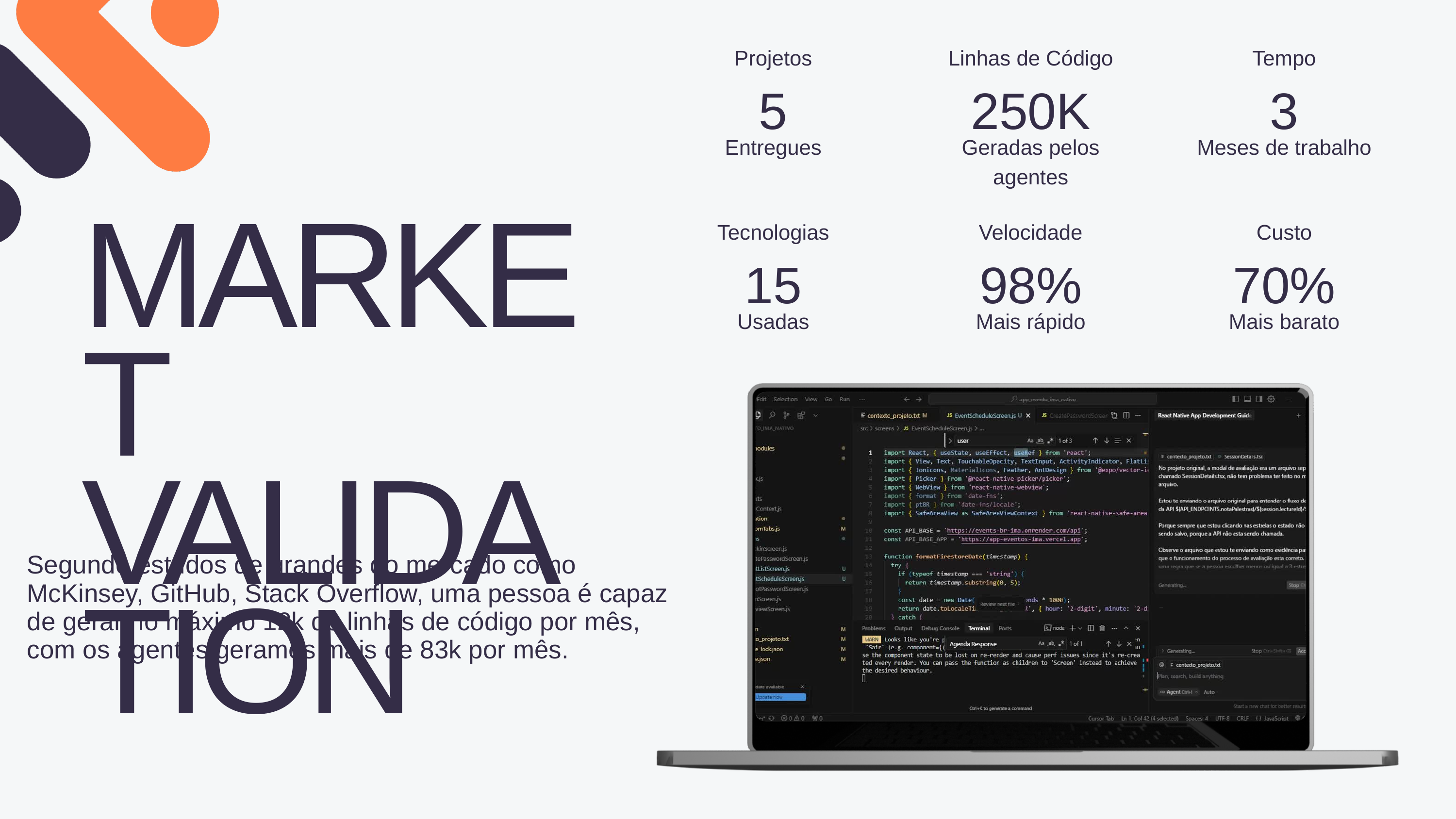

Projetos
Linhas de Código
Tempo
5
250K
3
Entregues
Geradas pelos agentes
Meses de trabalho
Tecnologias
Velocidade
Custo
15
98%
70%
Usadas
Mais rápido
Mais barato
MARKET VALIDATION

Segundo estudos de grandes do mercado como McKinsey, GitHub, Stack Overflow, uma pessoa é capaz de gerar no máximo 12k de linhas de código por mês, com os agentes geramos mais de 83k por mês.